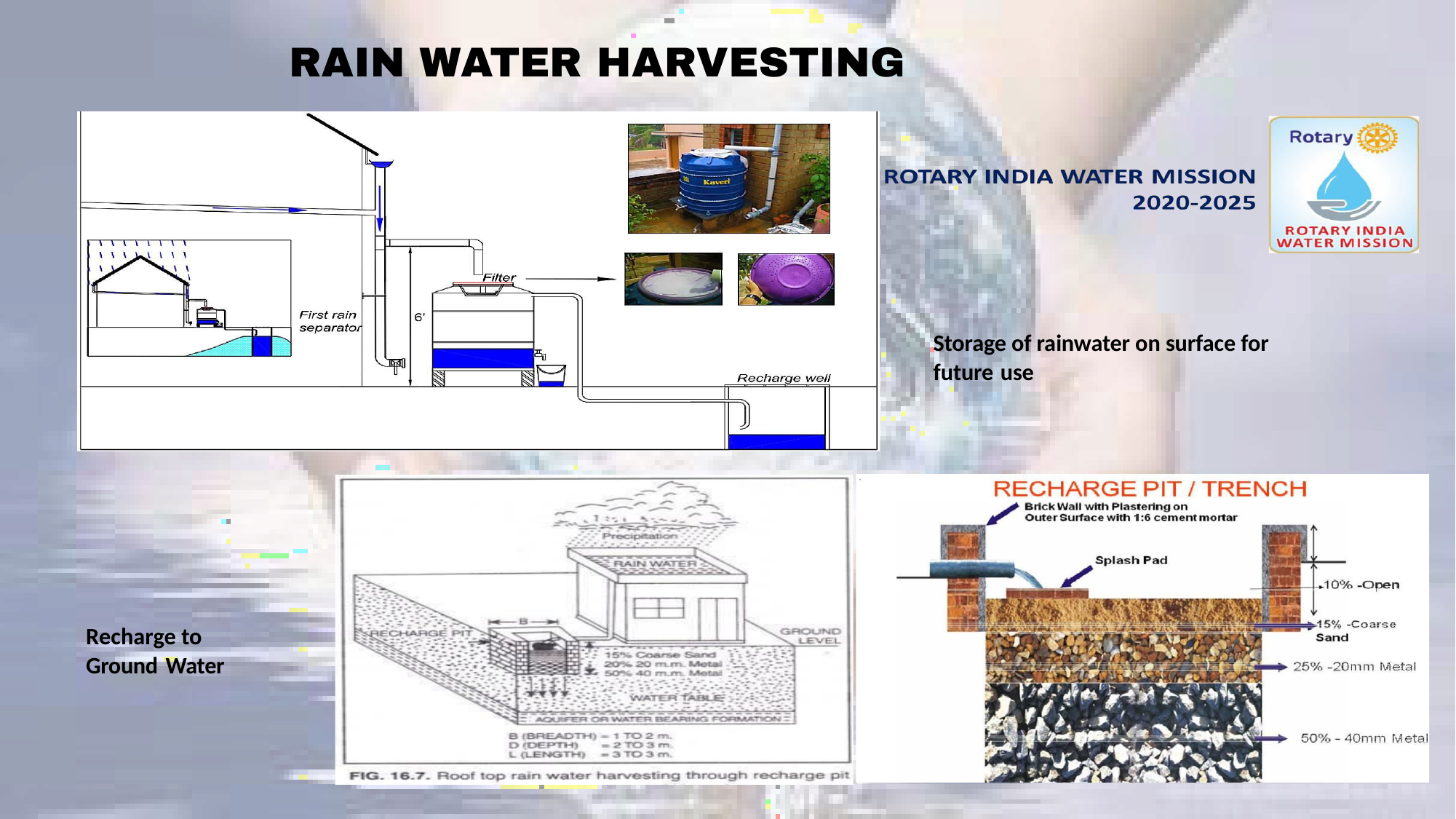

# RAIN WATER HARVESTING

Storage of rainwater on surface for  future use

Recharge to  Ground Water